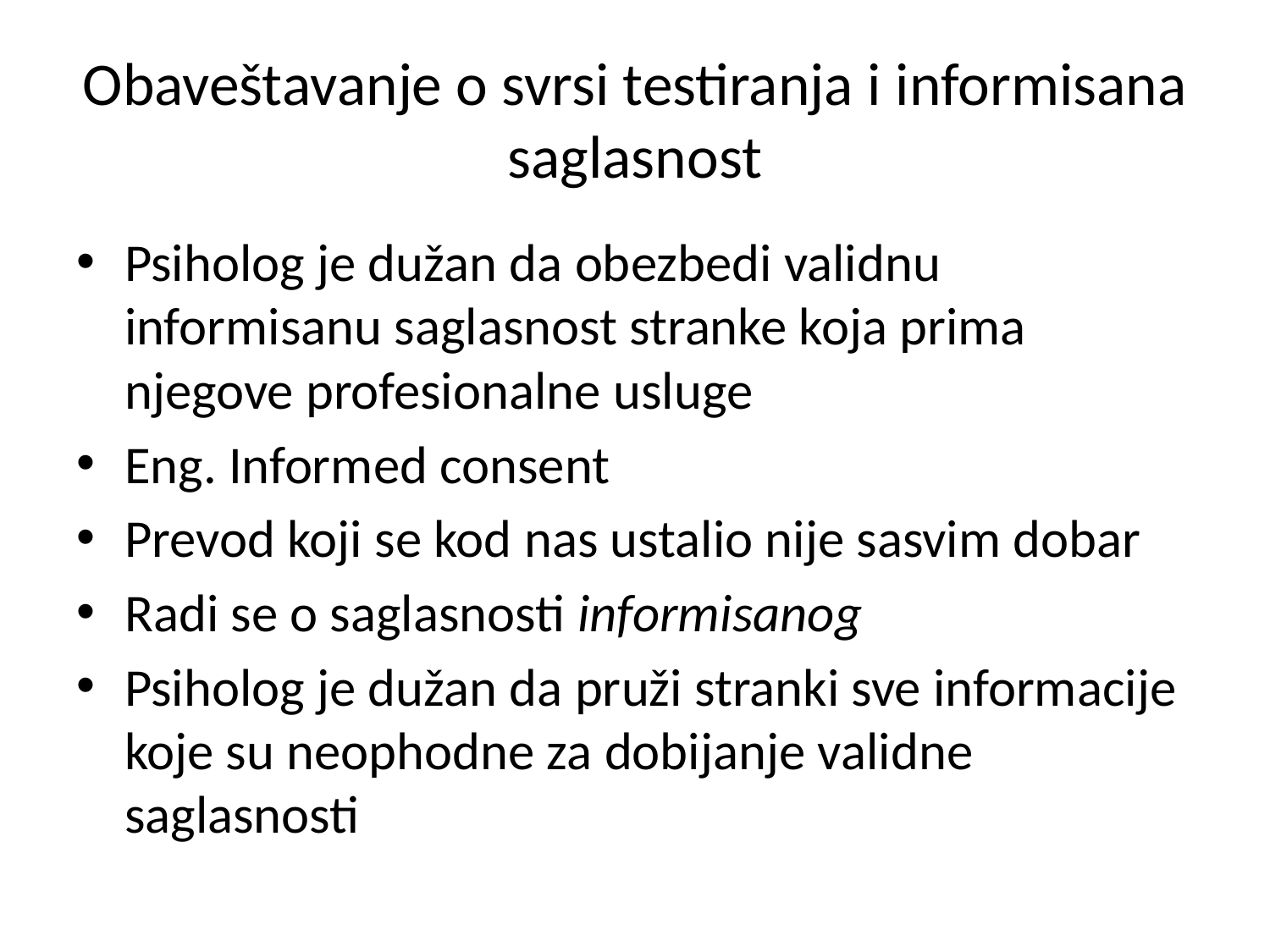

# Obaveštavanje o svrsi testiranja i informisana saglasnost
Psiholog je dužan da obezbedi validnu informisanu saglasnost stranke koja prima njegove profesionalne usluge
Eng. Informed consent
Prevod koji se kod nas ustalio nije sasvim dobar
Radi se o saglasnosti informisanog
Psiholog je dužan da pruži stranki sve informacije koje su neophodne za dobijanje validne saglasnosti